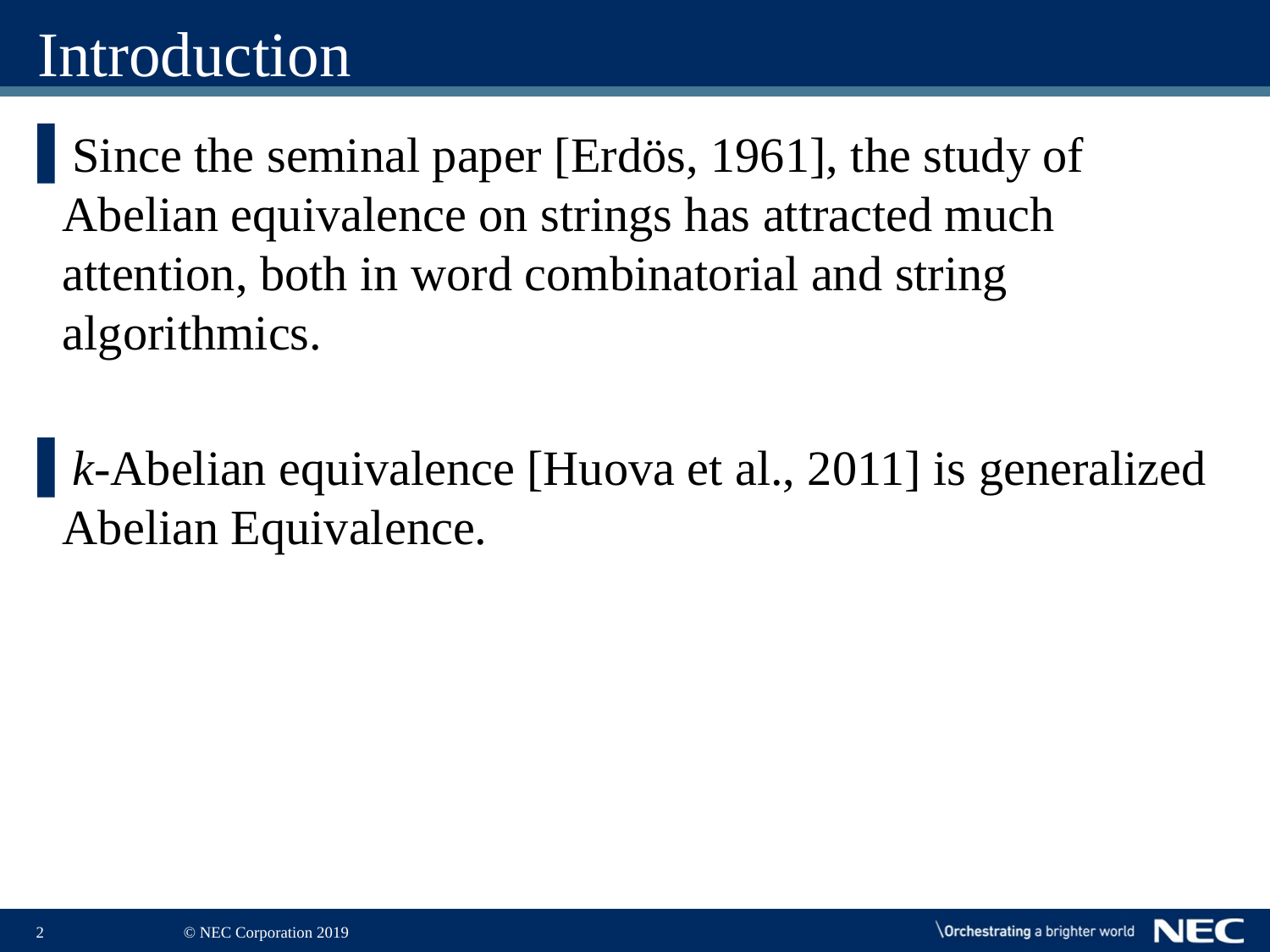

# Introduction
Since the seminal paper [Erdös, 1961], the study of Abelian equivalence on strings has attracted much attention, both in word combinatorial and string algorithmics.

k-Abelian equivalence [Huova et al., 2011] is generalized Abelian Equivalence.